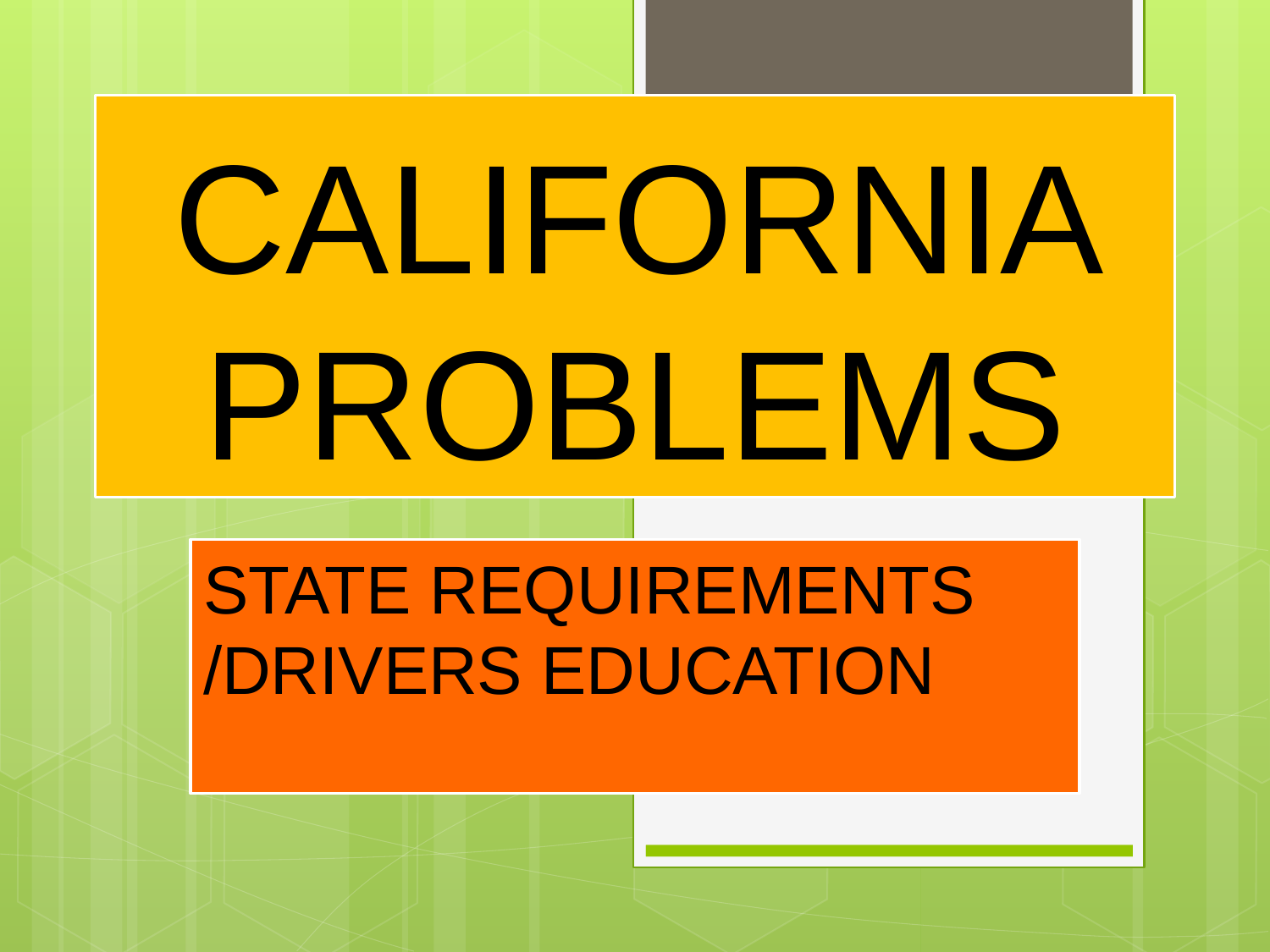

# CALIFORNIA PROBLEMS
STATE REQUIREMENTS /DRIVERS EDUCATION